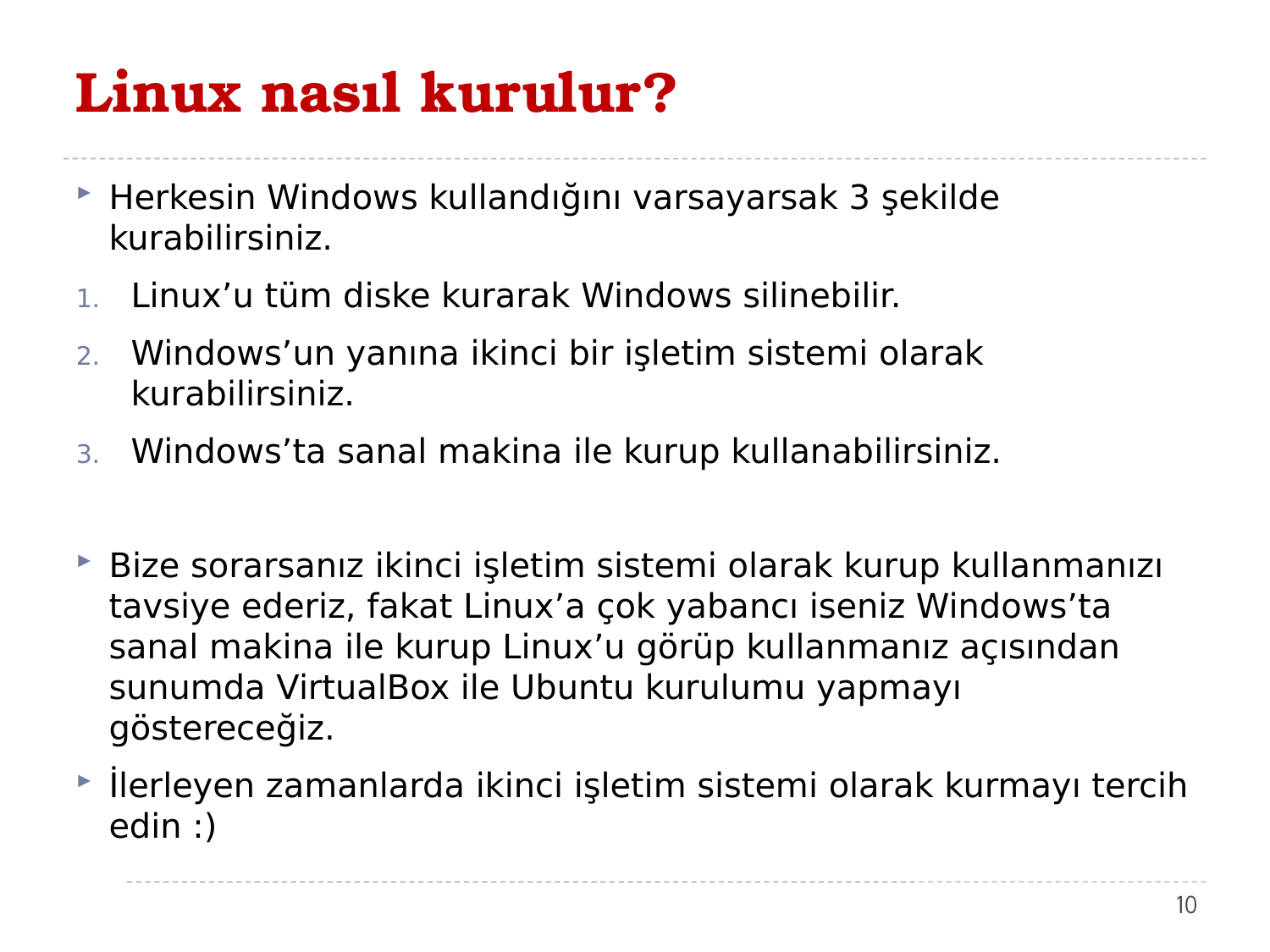

# Linux nasıl kurulur?
Herkesin Windows kullandığını varsayarsak 3 şekilde kurabilirsiniz.
Linux’u tüm diske kurarak Windows silinebilir.
Windows’un yanına ikinci bir işletim sistemi olarak kurabilirsiniz.
Windows’ta sanal makina ile kurup kullanabilirsiniz.

Bize sorarsanız ikinci işletim sistemi olarak kurup kullanmanızı tavsiye ederiz, fakat Linux’a çok yabancı iseniz Windows’ta sanal makina ile kurup Linux’u görüp kullanmanız açısından sunumda VirtualBox ile Ubuntu kurulumu yapmayı göstereceğiz.
İlerleyen zamanlarda ikinci işletim sistemi olarak kurmayı tercih edin :)
10